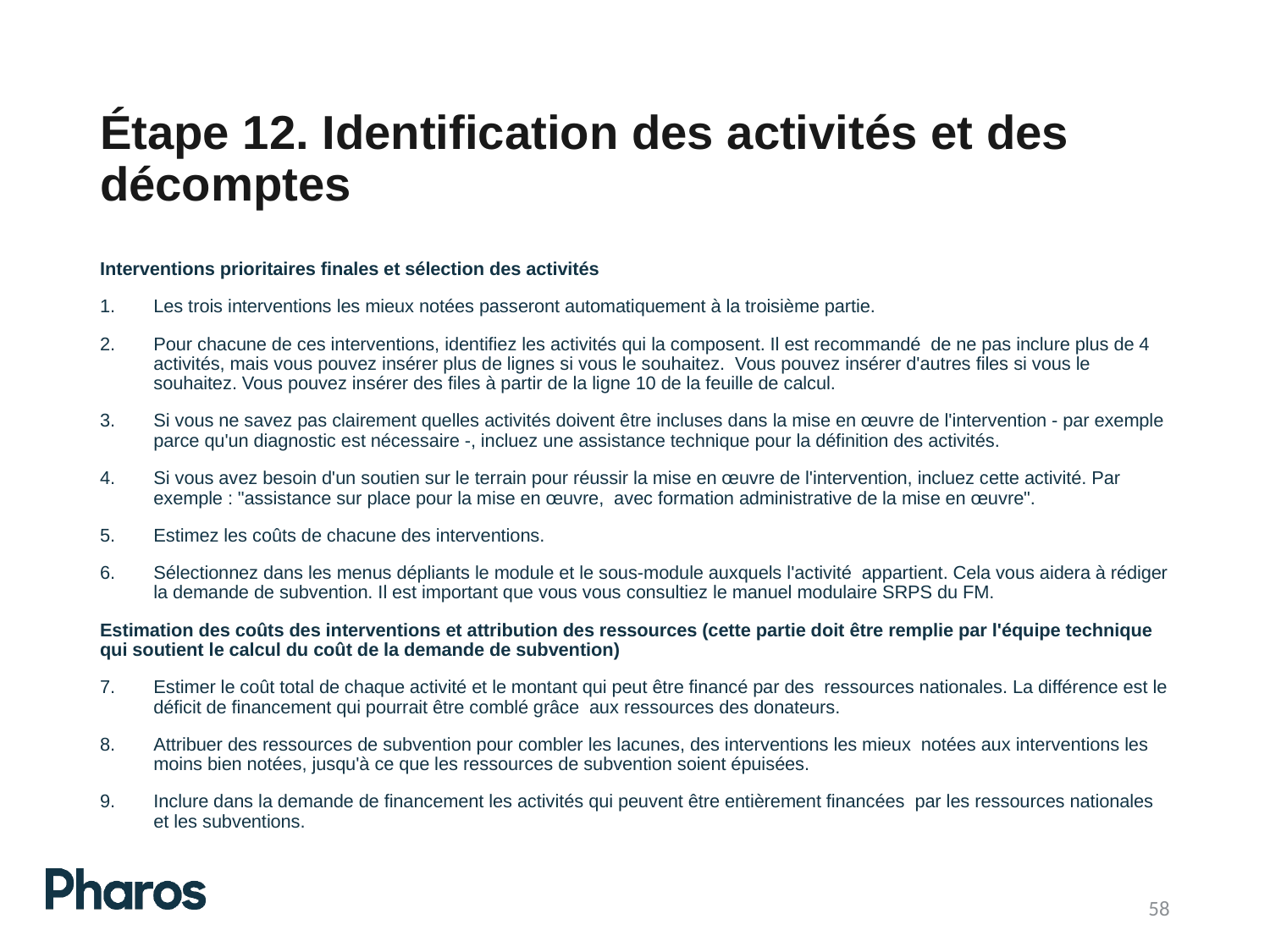

# Étape 12. Identification des activités et des décomptes
Interventions prioritaires finales et sélection des activités
Les trois interventions les mieux notées passeront automatiquement à la troisième partie.
Pour chacune de ces interventions, identifiez les activités qui la composent. Il est recommandé  de ne pas inclure plus de 4 activités, mais vous pouvez insérer plus de lignes si vous le souhaitez.  Vous pouvez insérer d'autres files si vous le souhaitez. Vous pouvez insérer des files à partir de la ligne 10 de la feuille de calcul.
Si vous ne savez pas clairement quelles activités doivent être incluses dans la mise en œuvre de l'intervention - par exemple parce qu'un diagnostic est nécessaire -, incluez une assistance technique pour la définition des activités.
Si vous avez besoin d'un soutien sur le terrain pour réussir la mise en œuvre de l'intervention, incluez cette activité. Par exemple : "assistance sur place pour la mise en œuvre,  avec formation administrative de la mise en œuvre".
Estimez les coûts de chacune des interventions.
Sélectionnez dans les menus dépliants le module et le sous-module auxquels l'activité  appartient. Cela vous aidera à rédiger la demande de subvention. Il est important que vous vous consultiez le manuel modulaire SRPS du FM.
Estimation des coûts des interventions et attribution des ressources (cette partie doit être remplie par l'équipe technique qui soutient le calcul du coût de la demande de subvention)
Estimer le coût total de chaque activité et le montant qui peut être financé par des  ressources nationales. La différence est le déficit de financement qui pourrait être comblé grâce  aux ressources des donateurs.
Attribuer des ressources de subvention pour combler les lacunes, des interventions les mieux  notées aux interventions les moins bien notées, jusqu'à ce que les ressources de subvention soient épuisées.
Inclure dans la demande de financement les activités qui peuvent être entièrement financées  par les ressources nationales et les subventions.
58